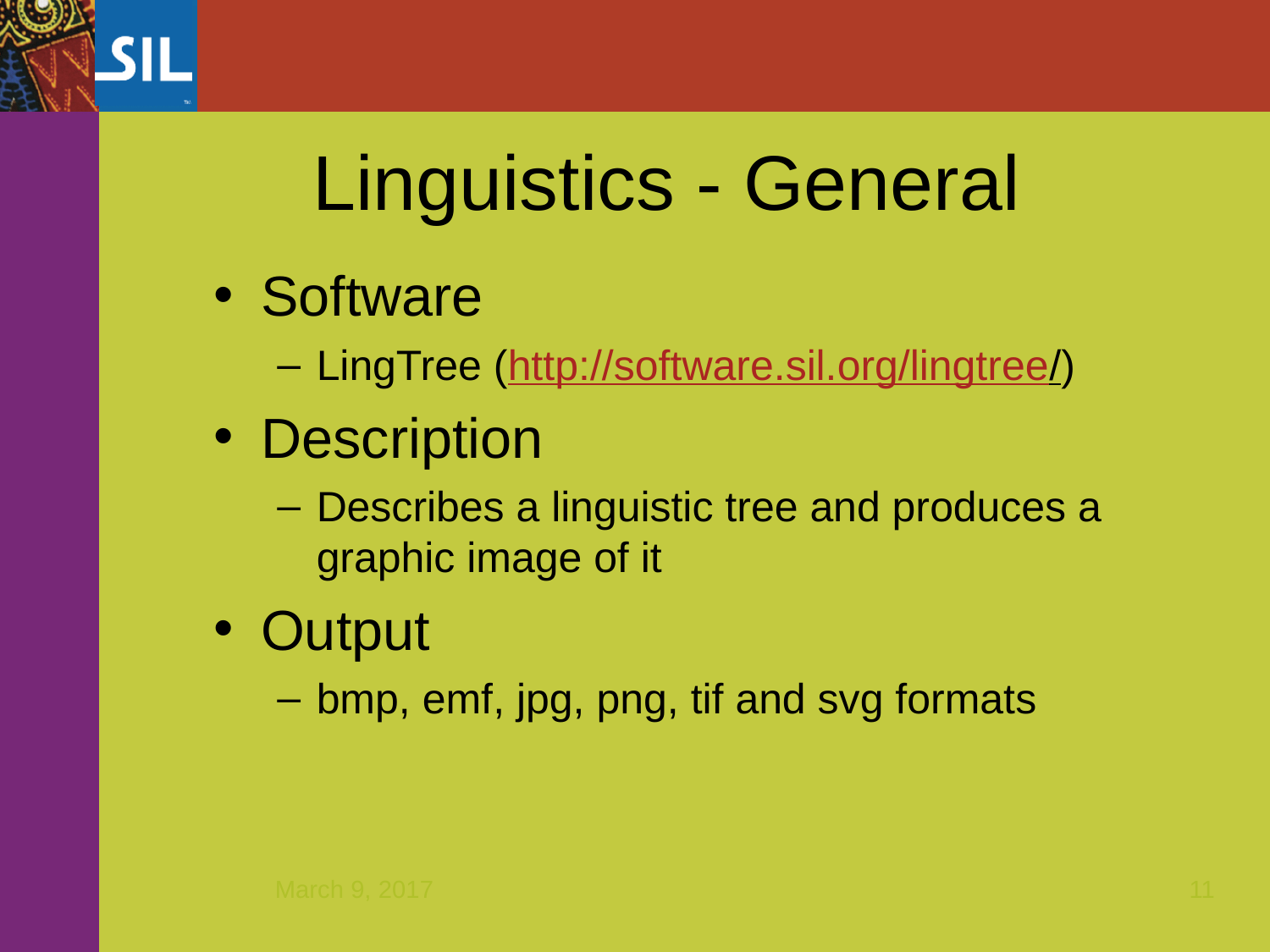

Linguistics - General
Software
LingTree (http://software.sil.org/lingtree/)
Description
Describes a linguistic tree and produces a graphic image of it
Output
bmp, emf, jpg, png, tif and svg formats
March 9, 2017

11